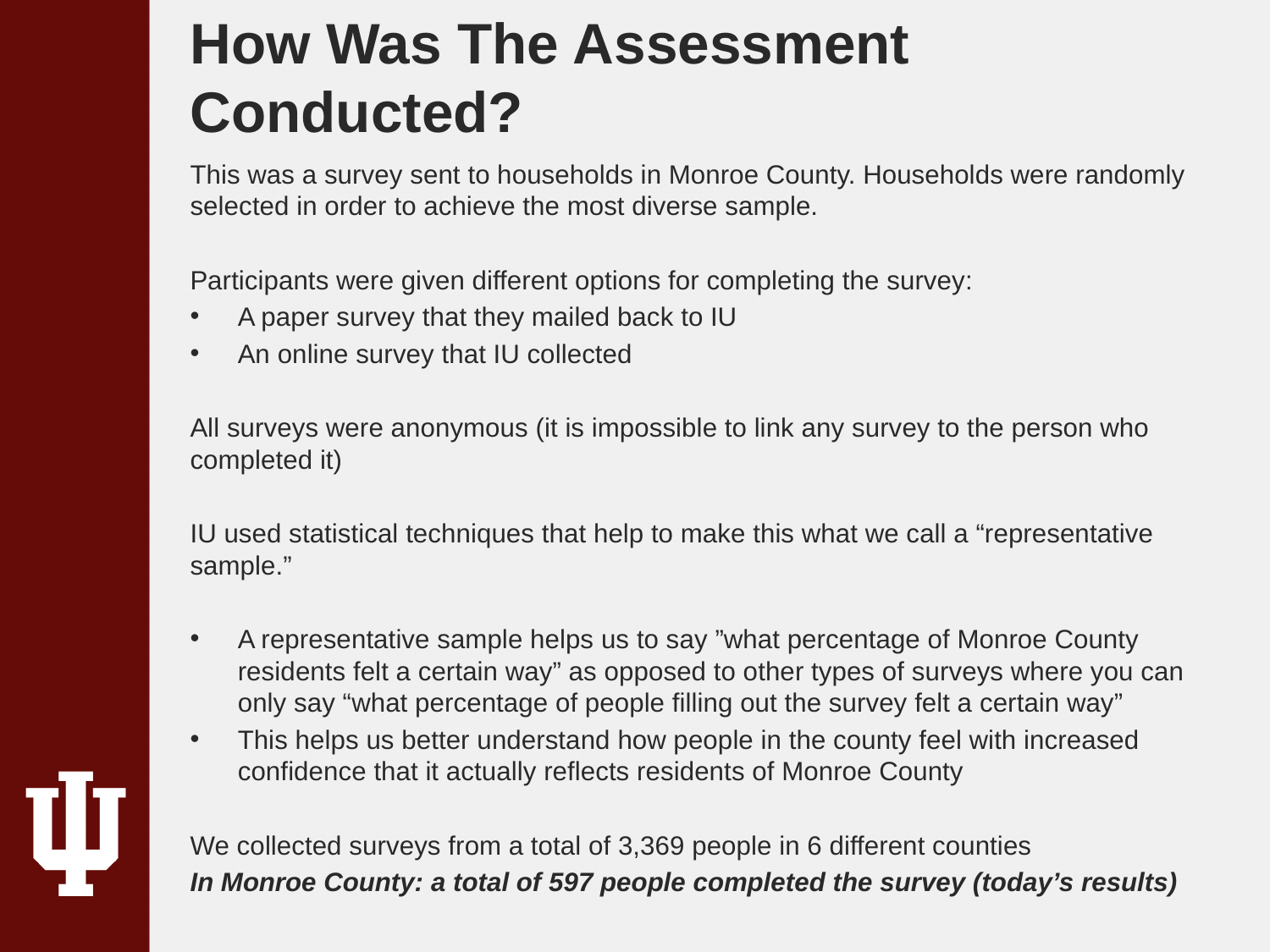

# How Was The Assessment Conducted?
This was a survey sent to households in Monroe County. Households were randomly selected in order to achieve the most diverse sample.

Participants were given different options for completing the survey:
A paper survey that they mailed back to IU
An online survey that IU collected

All surveys were anonymous (it is impossible to link any survey to the person who completed it)

IU used statistical techniques that help to make this what we call a “representative sample.”

A representative sample helps us to say ”what percentage of Monroe County residents felt a certain way” as opposed to other types of surveys where you can only say “what percentage of people filling out the survey felt a certain way”
This helps us better understand how people in the county feel with increased confidence that it actually reflects residents of Monroe County

We collected surveys from a total of 3,369 people in 6 different counties
In Monroe County: a total of 597 people completed the survey (today’s results)